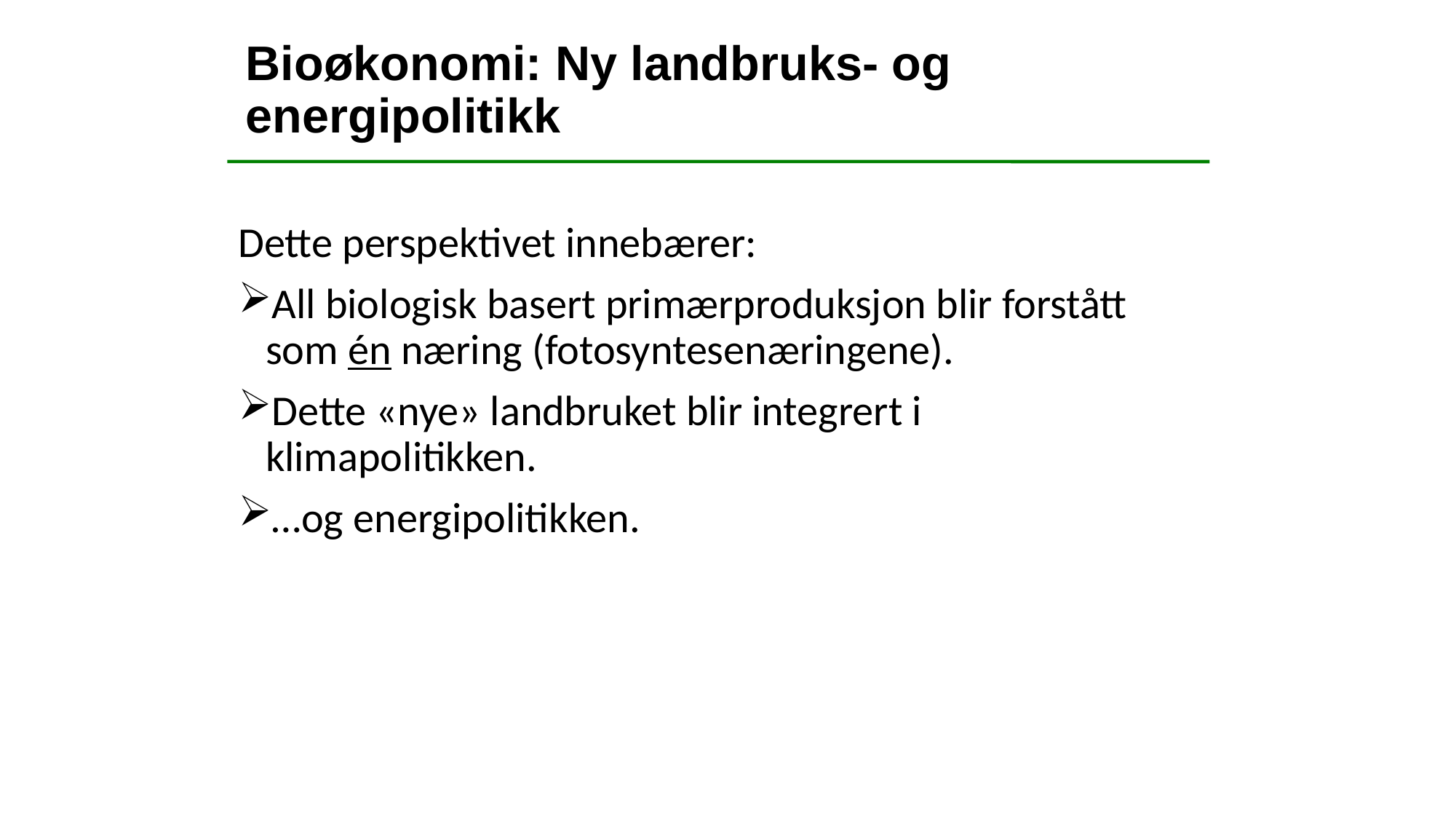

# Bioøkonomi: Ny landbruks- og energipolitikk

Dette perspektivet innebærer:
All biologisk basert primærproduksjon blir forstått som én næring (fotosyntesenæringene).
Dette «nye» landbruket blir integrert i klimapolitikken.
…og energipolitikken.